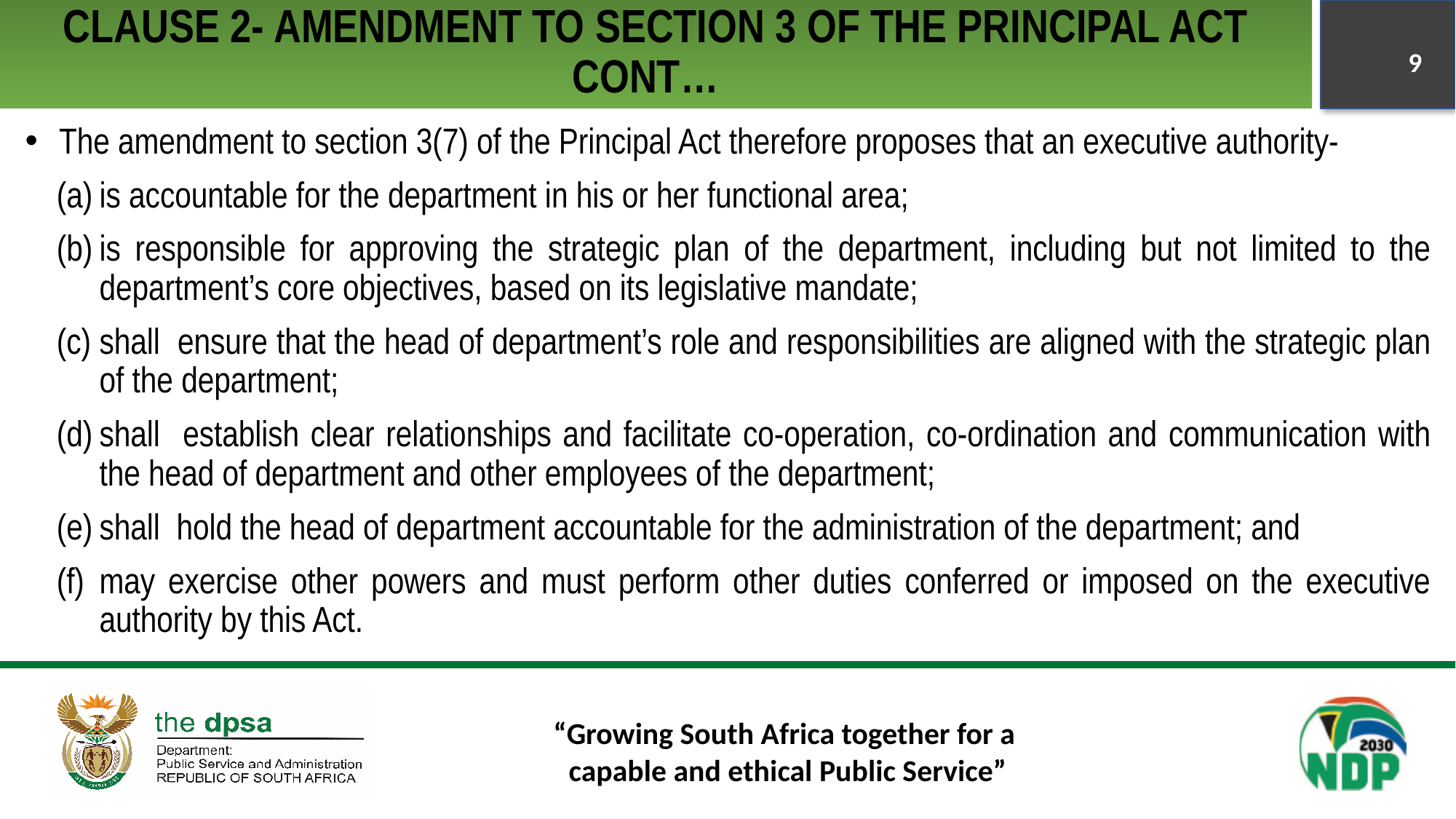

# CLAUSE 2- AMENDMENT TO SECTION 3 OF THE PRINCIPAL ACT CONT…
9
The amendment to section 3(7) of the Principal Act therefore proposes that an executive authority-
(a)	is accountable for the department in his or her functional area;
(b)	is responsible for approving the strategic plan of the department, including but not limited to the department’s core objectives, based on its legislative mandate;
(c)	shall  ensure that the head of department’s role and responsibilities are aligned with the strategic plan of the department;
(d)	shall  establish clear relationships and facilitate co-operation, co-ordination and communication with the head of department and other employees of the department;
(e)	shall  hold the head of department accountable for the administration of the department; and
(f)	may exercise other powers and must perform other duties conferred or imposed on the executive authority by this Act.